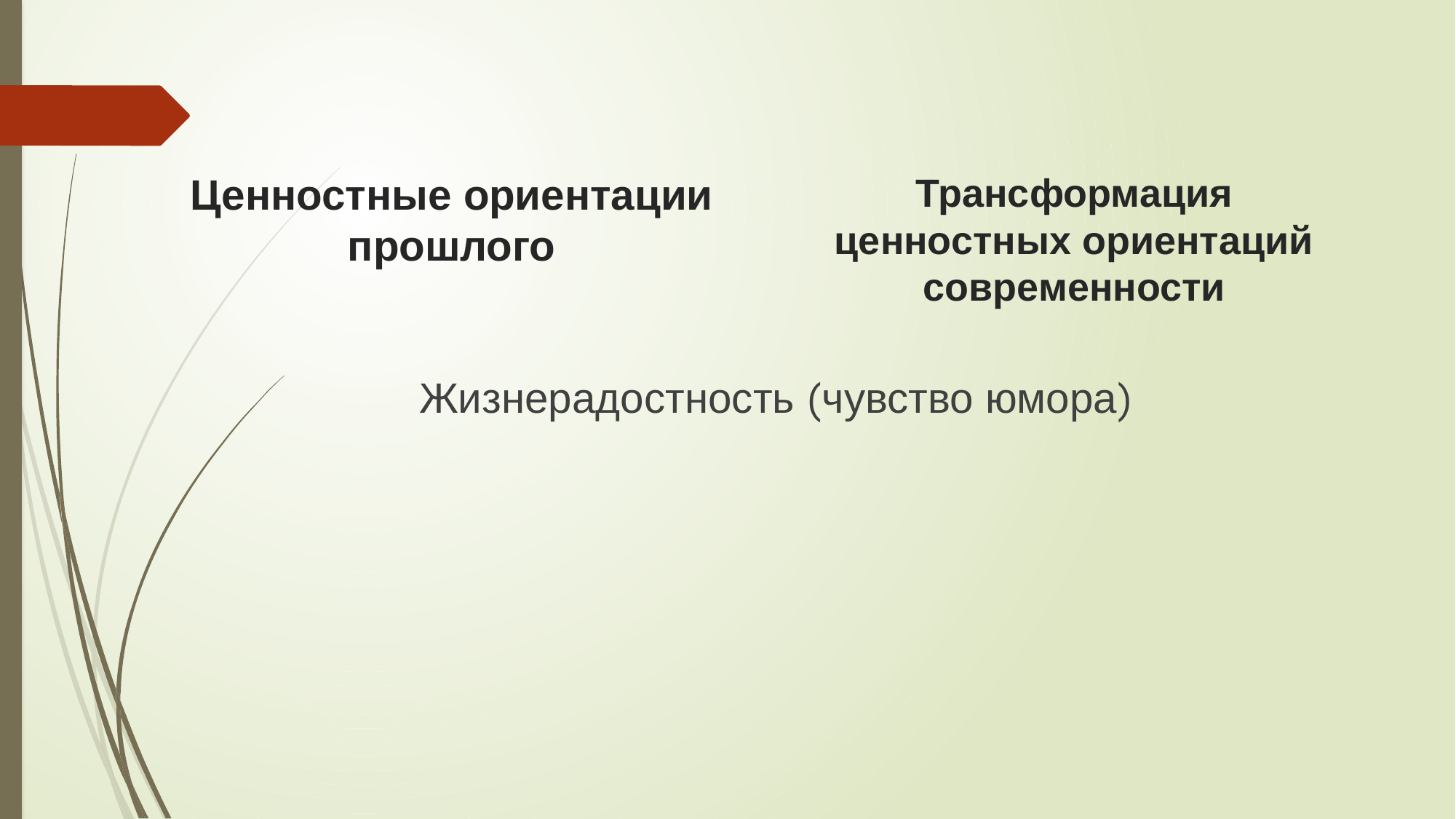

# Ценностные ориентации прошлого
Трансформация ценностных ориентаций современности
Жизнерадостность (чувство юмора)